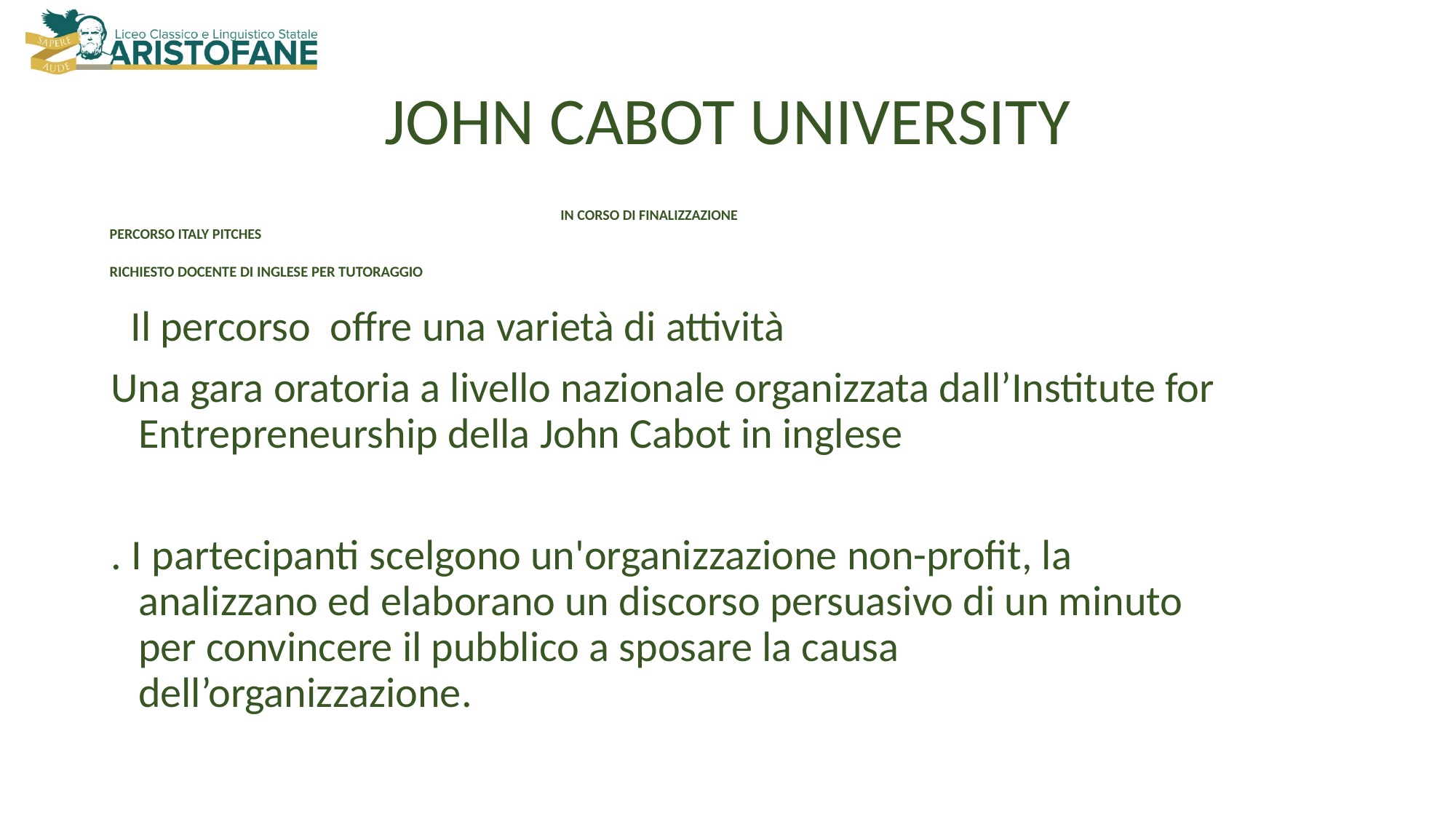

# JOHN CABOT UNIVERSITY
IN CORSO DI FINALIZZAZIONE
PERCORSO ITALY PITCHES

RICHIESTO DOCENTE DI INGLESE PER TUTORAGGIO
  Il percorso  offre una varietà di attività
Una gara oratoria a livello nazionale organizzata dall’Institute for Entrepreneurship della John Cabot in inglese

. I partecipanti scelgono un'organizzazione non-profit, la analizzano ed elaborano un discorso persuasivo di un minuto per convincere il pubblico a sposare la causa dell’organizzazione.